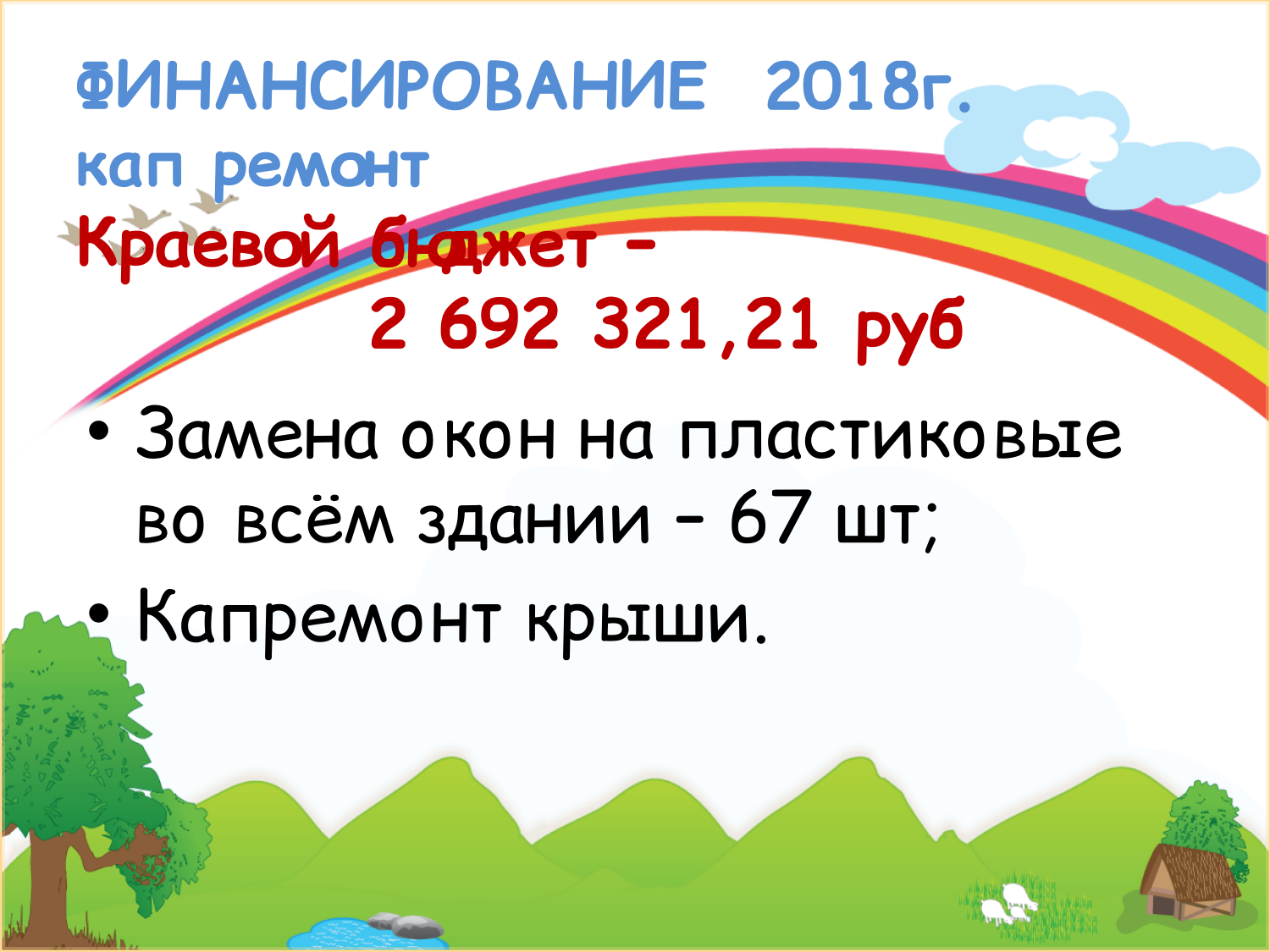

# ФИНАНСИРОВАНИЕ  2018г. кап ремонт Краевой бюджет – 2 692 321,21 руб
Замена окон на пластиковые во всём здании – 67 шт;
Капремонт крыши.